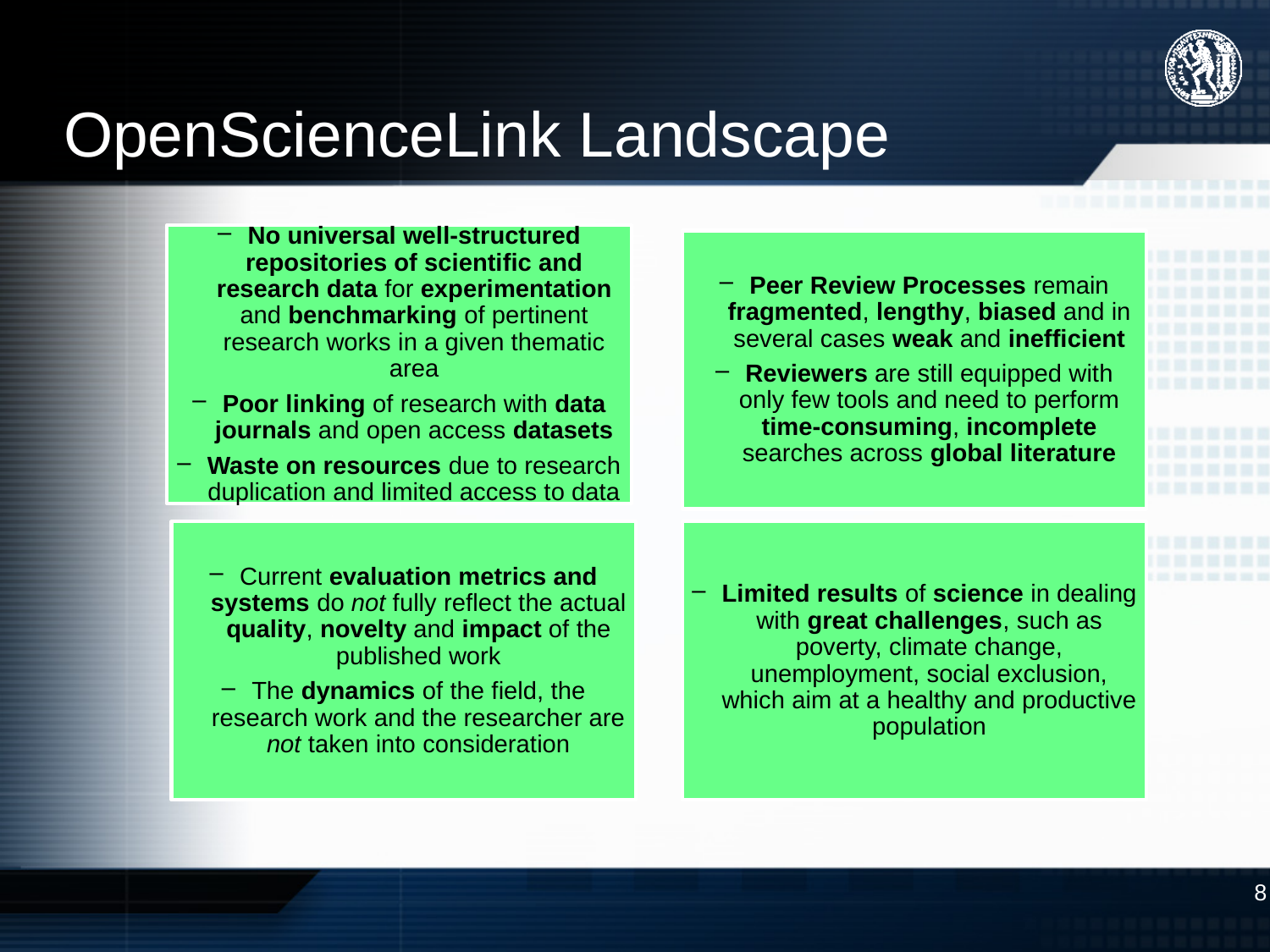

# OpenScienceLink Landscape
No universal well-structured repositories of scientific and research data for experimentation and benchmarking of pertinent research works in a given thematic area
Poor linking of research with data journals and open access datasets
Waste on resources due to research duplication and limited access to data
Peer Review Processes remain fragmented, lengthy, biased and in several cases weak and inefficient
Reviewers are still equipped with only few tools and need to perform time-consuming, incomplete searches across global literature
Current evaluation metrics and systems do not fully reflect the actual quality, novelty and impact of the published work
The dynamics of the field, the research work and the researcher are not taken into consideration
Limited results of science in dealing with great challenges, such as poverty, climate change, unemployment, social exclusion, which aim at a healthy and productive population